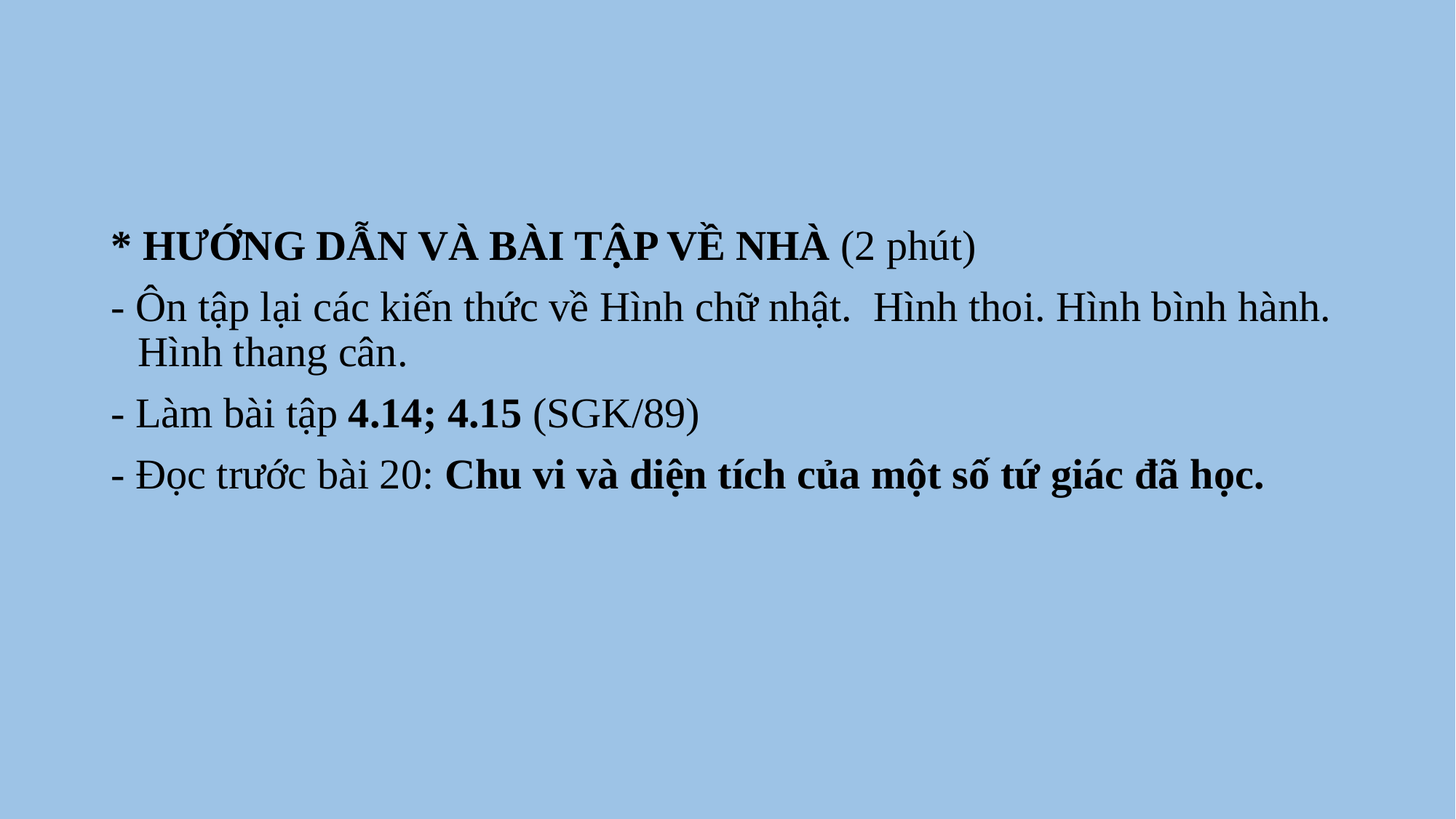

* HƯỚNG DẪN VÀ BÀI TẬP VỀ NHÀ (2 phút)
- Ôn tập lại các kiến thức về Hình chữ nhật.  Hình thoi. Hình bình hành. Hình thang cân.
- Làm bài tập 4.14; 4.15 (SGK/89)
- Đọc trước bài 20: Chu vi và diện tích của một số tứ giác đã học.